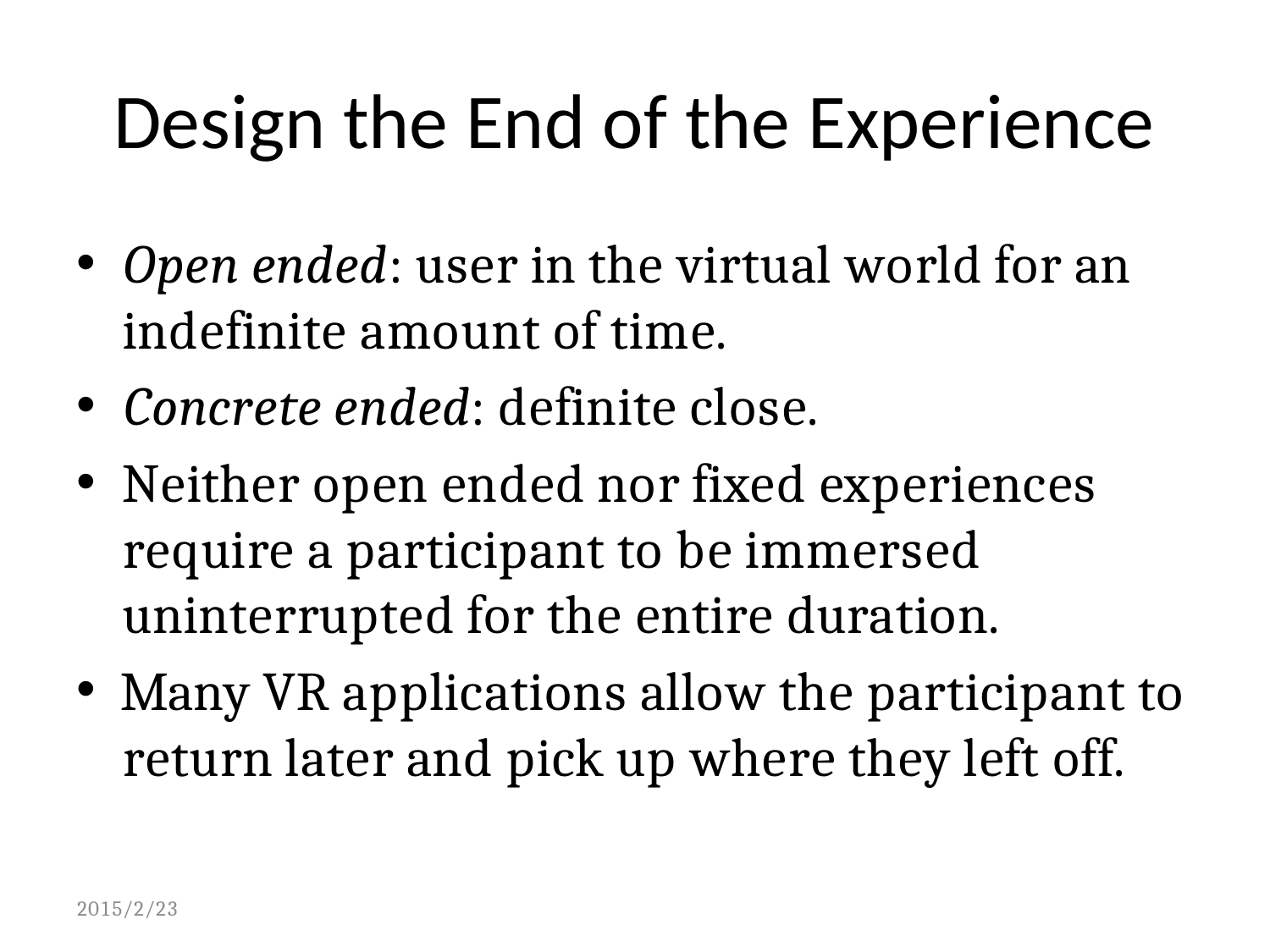

# Design the End of the Experience
Open ended: user in the virtual world for an indefinite amount of time.
Concrete ended: definite close.
Neither open ended nor fixed experiences require a participant to be immersed uninterrupted for the entire duration.
Many VR applications allow the participant to return later and pick up where they left off.
2015/2/23